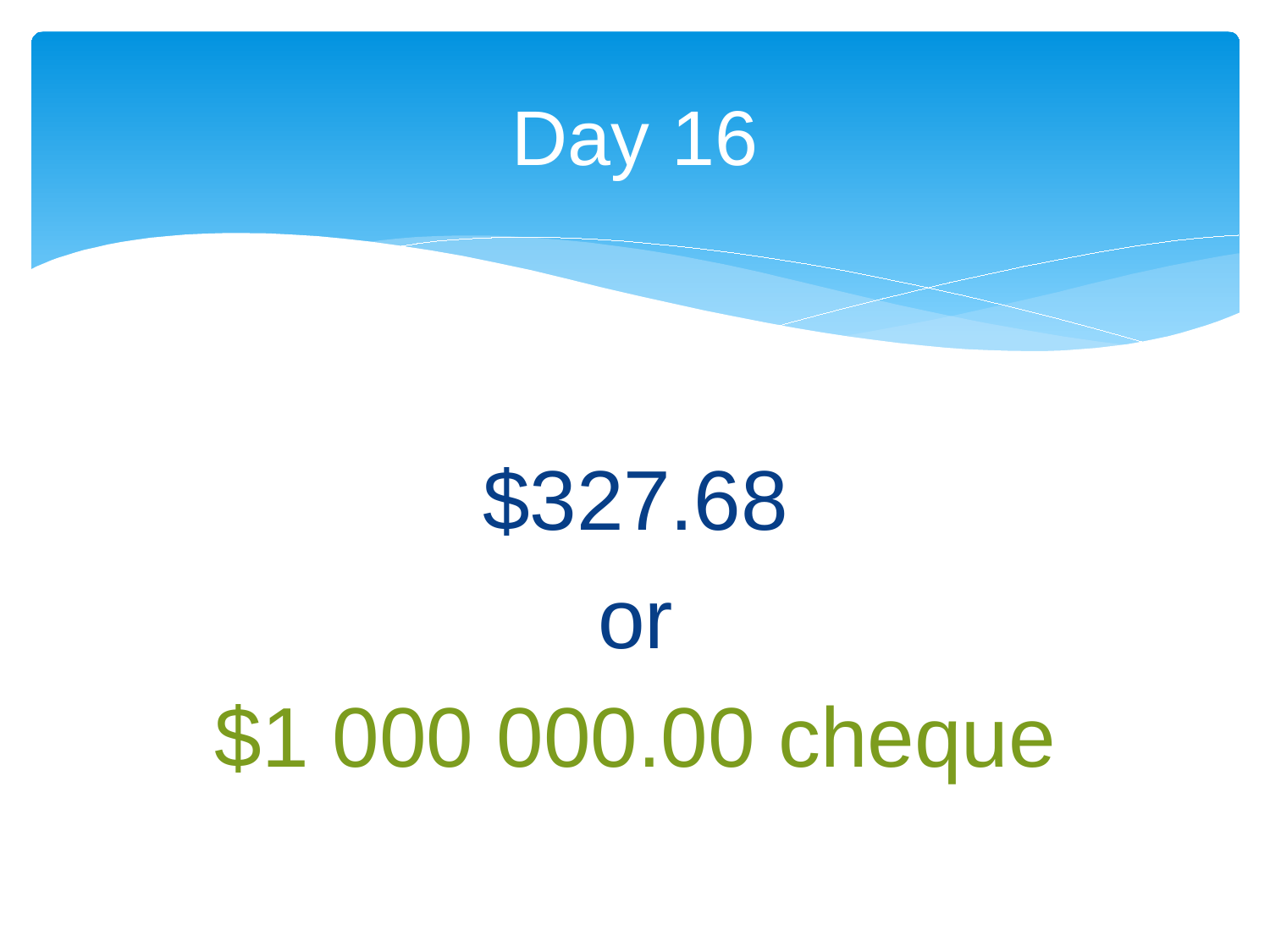

# Day 16

$327.68
or
$1 000 000.00 cheque